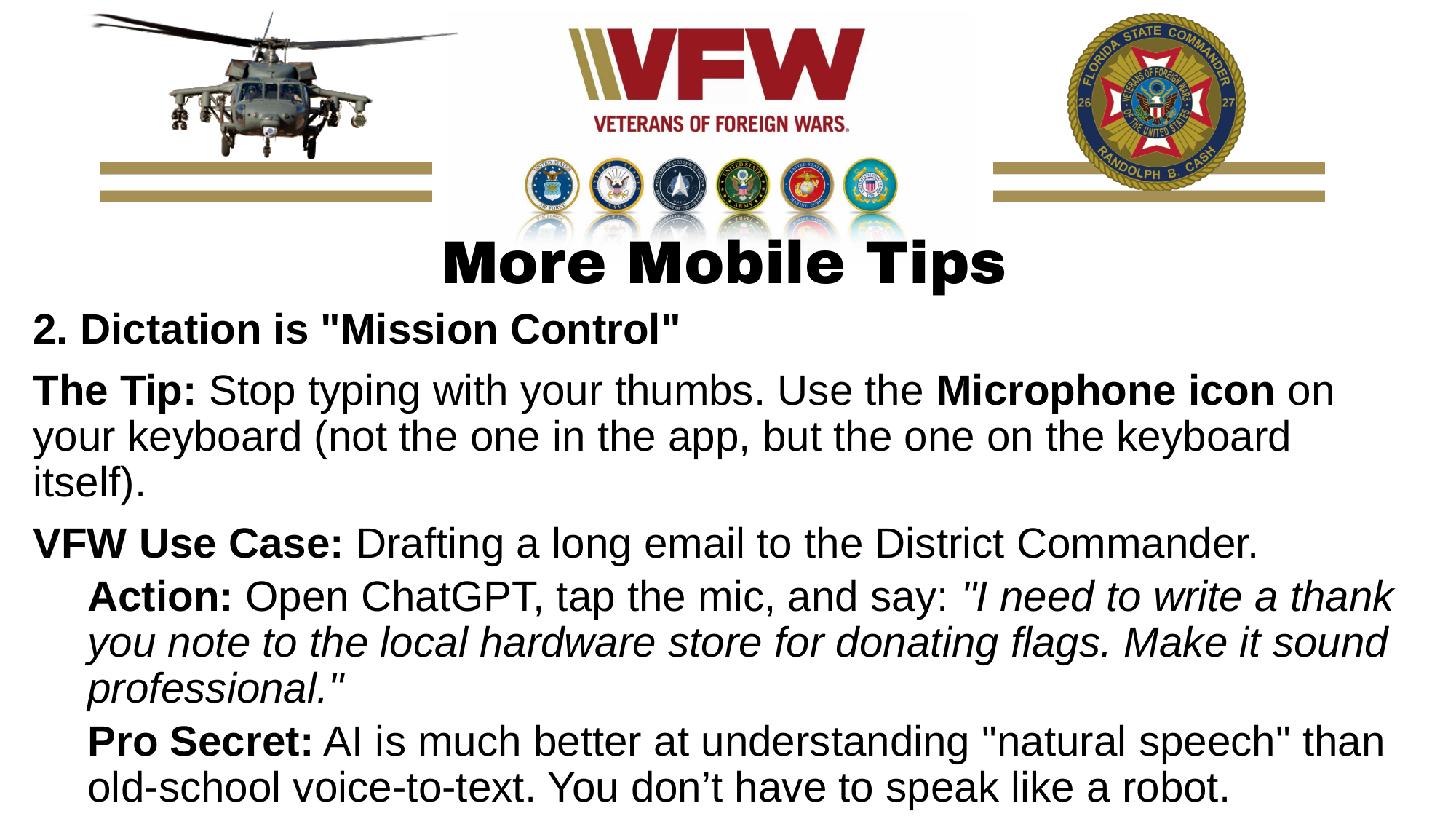

# More Mobile Tips
2. Dictation is "Mission Control"
The Tip: Stop typing with your thumbs. Use the Microphone icon on your keyboard (not the one in the app, but the one on the keyboard itself).
VFW Use Case: Drafting a long email to the District Commander.
Action: Open ChatGPT, tap the mic, and say: "I need to write a thank you note to the local hardware store for donating flags. Make it sound professional."
Pro Secret: AI is much better at understanding "natural speech" than old-school voice-to-text. You don’t have to speak like a robot.